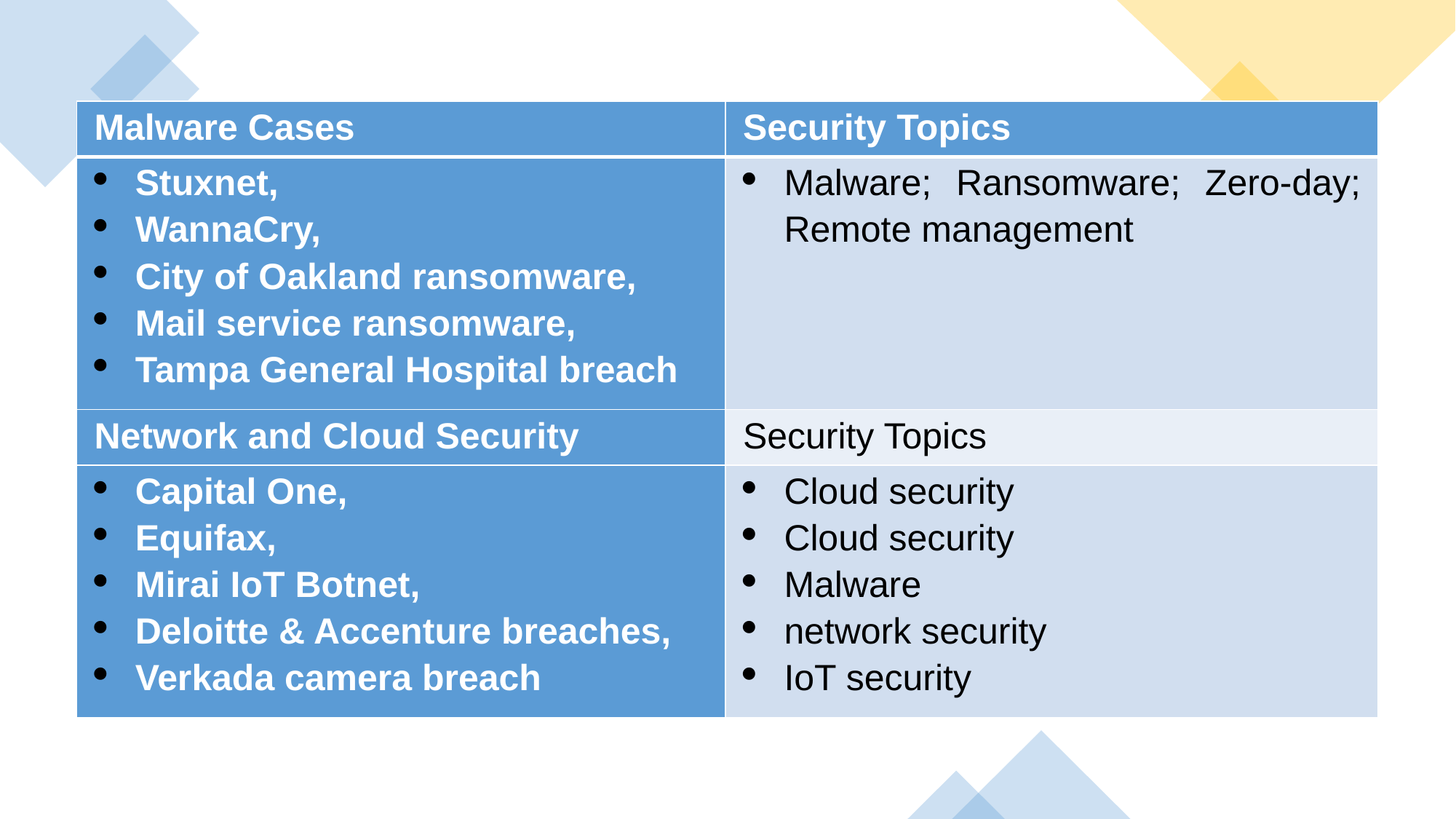

| Malware Cases | Security Topics |
| --- | --- |
| Stuxnet, WannaCry, City of Oakland ransomware, Mail service ransomware, Tampa General Hospital breach | Malware; Ransomware; Zero-day; Remote management |
| Network and Cloud Security | Security Topics |
| Capital One, Equifax, Mirai IoT Botnet, Deloitte & Accenture breaches, Verkada camera breach | Cloud security Cloud security Malware network security IoT security |